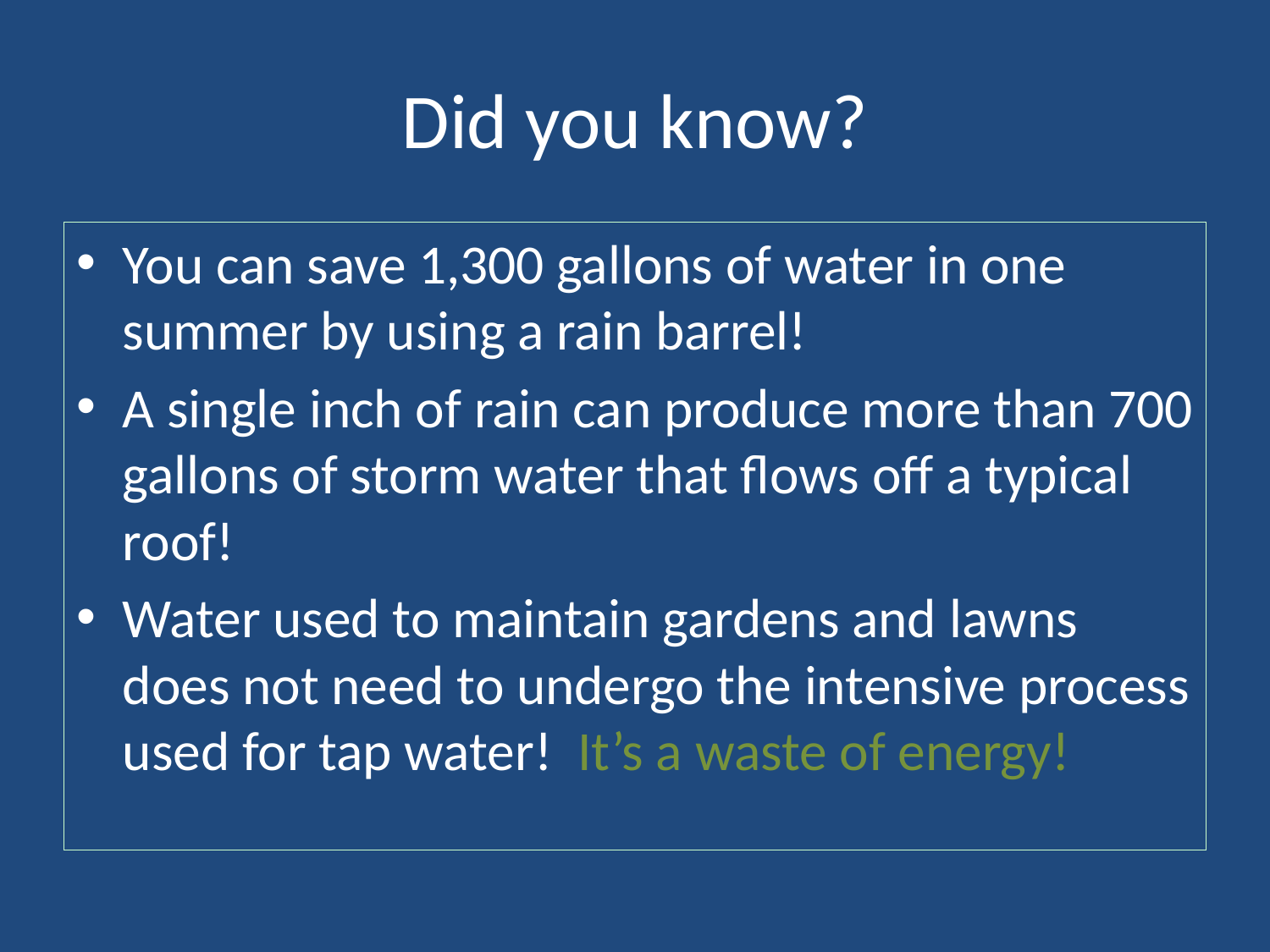

# Did you know?
You can save 1,300 gallons of water in one summer by using a rain barrel!
A single inch of rain can produce more than 700 gallons of storm water that flows off a typical roof!
Water used to maintain gardens and lawns does not need to undergo the intensive process used for tap water!  It’s a waste of energy!